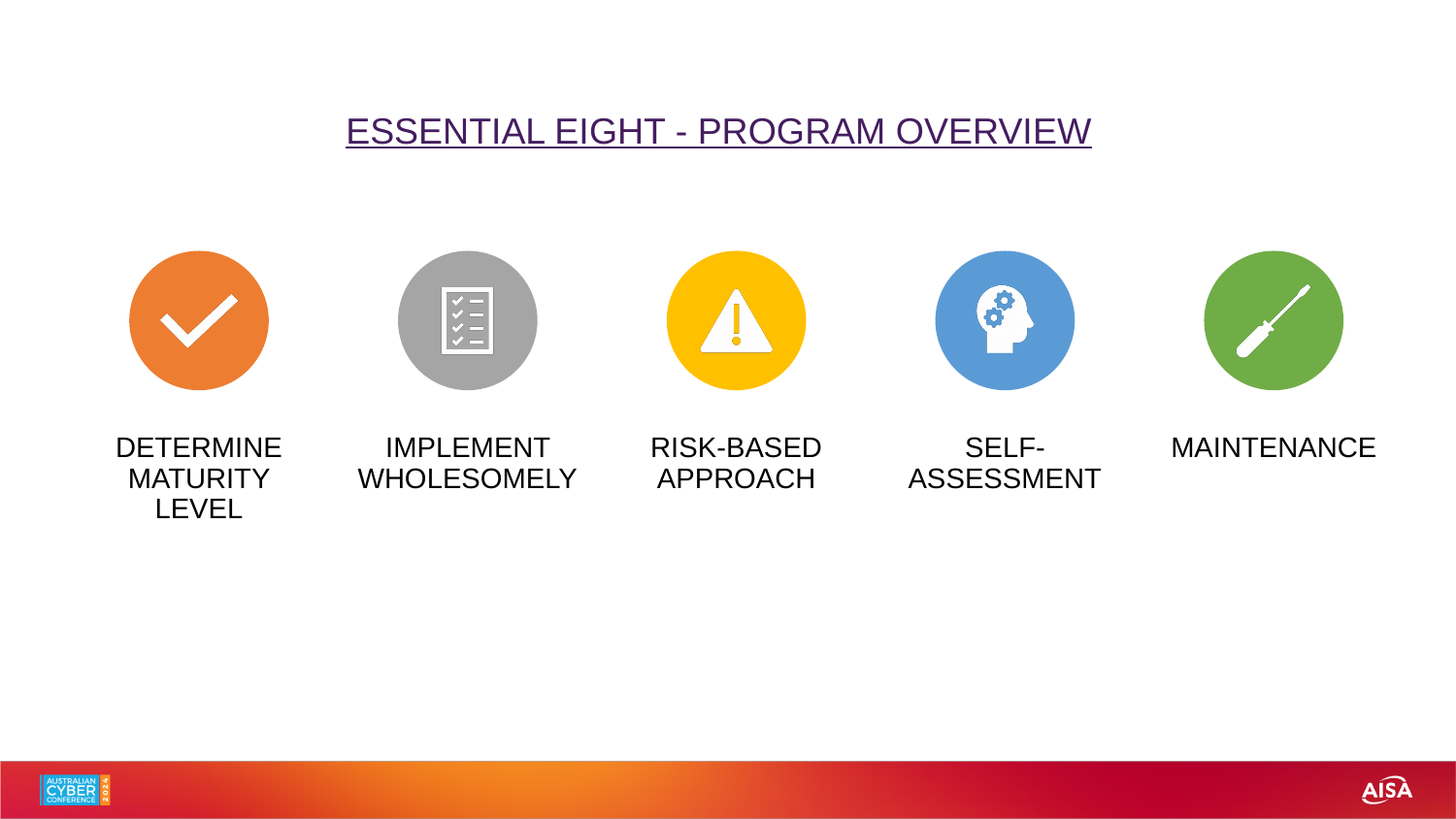

ESSENTIAL EIGHT - PROGRAM OVERVIEW
Determine Maturity Level
Implement Wholesomely
Risk-Based Approach
Self-Assessment
Maintenance